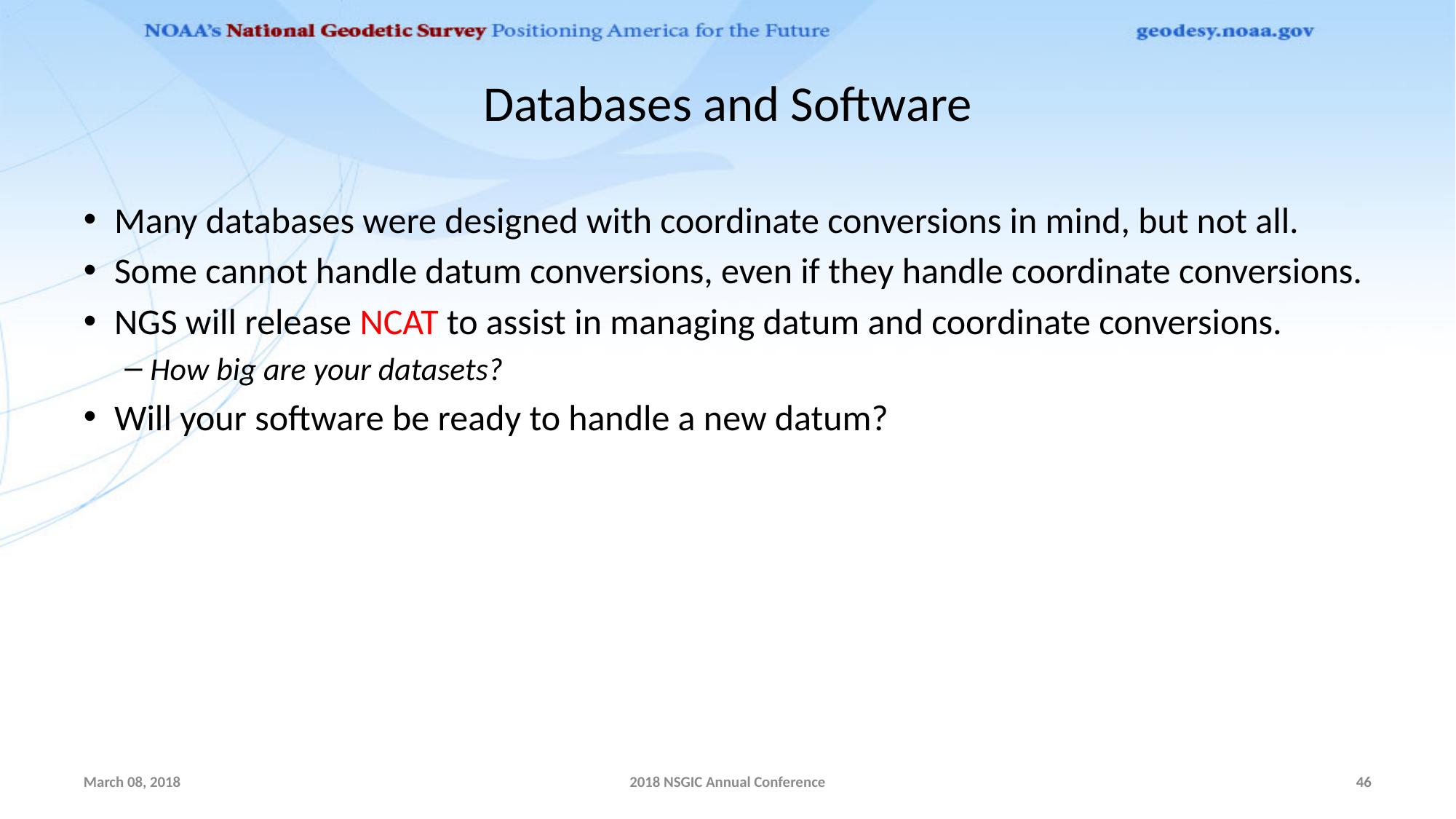

# Databases and Software
Many databases were designed with coordinate conversions in mind, but not all.
Some cannot handle datum conversions, even if they handle coordinate conversions.
NGS will release NCAT to assist in managing datum and coordinate conversions.
How big are your datasets?
Will your software be ready to handle a new datum?
March 08, 2018
2018 NSGIC Annual Conference
46